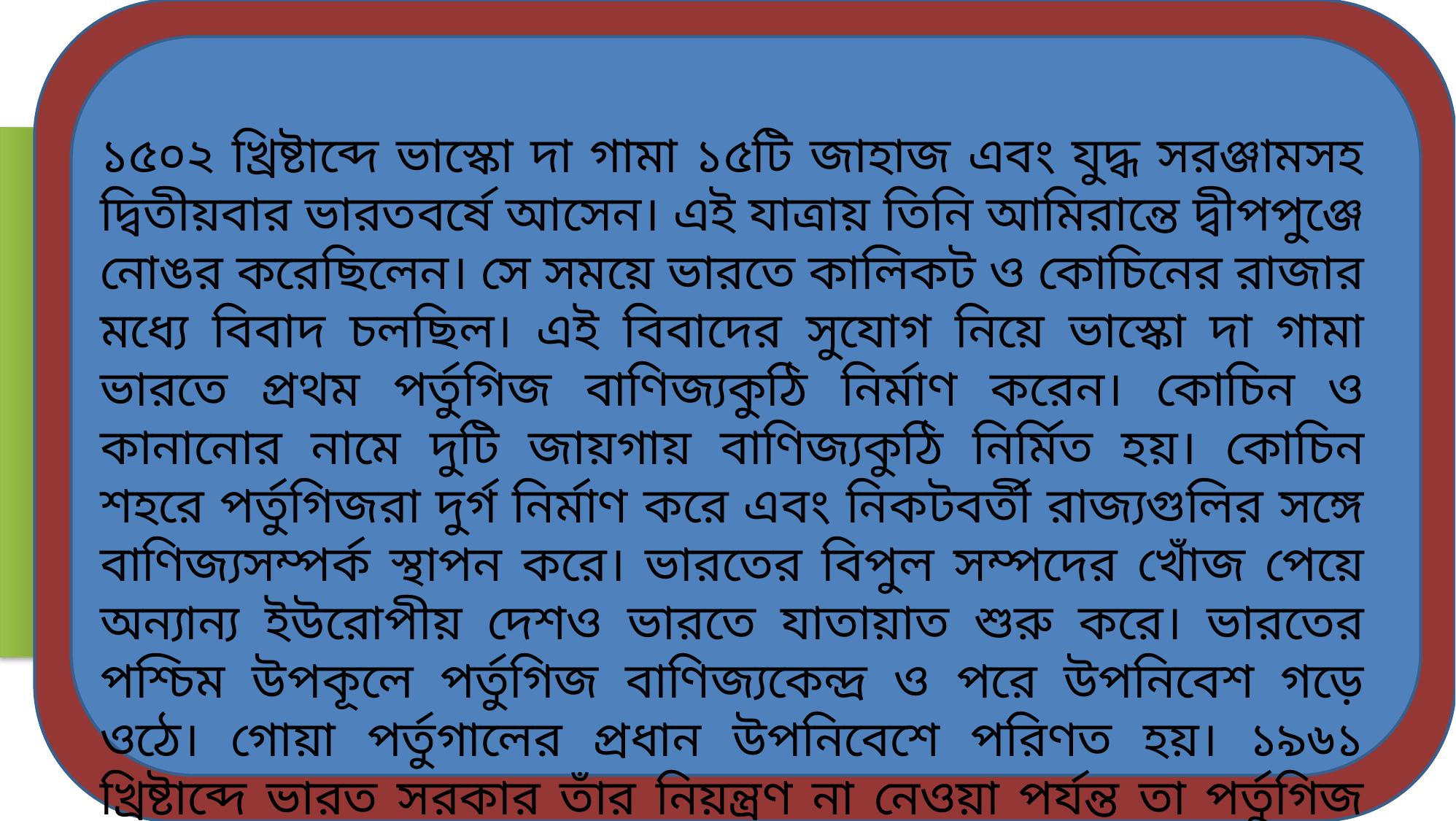

১৫০২ খ্রিষ্টাব্দে ভাস্কো দা গামা ১৫টি জাহাজ এবং যুদ্ধ সরঞ্জামসহ দ্বিতীয়বার ভারতবর্ষে আসেন। এই যাত্রায় তিনি আমিরান্তে দ্বীপপুঞ্জে নোঙর করেছিলেন। সে সময়ে ভারতে কালিকট ও কোচিনের রাজার মধ্যে বিবাদ চলছিল। এই বিবাদের সুযোগ নিয়ে ভাস্কো দা গামা ভারতে প্রথম পর্তুগিজ বাণিজ্যকুঠি নির্মাণ করেন। কোচিন ও কানানোর নামে দুটি জায়গায় বাণিজ্যকুঠি নির্মিত হয়। কোচিন শহরে পর্তুগিজরা দুর্গ নির্মাণ করে এবং নিকটবর্তী রাজ্যগুলির সঙ্গে বাণিজ্যসম্পর্ক স্থাপন করে। ভারতের বিপুল সম্পদের খোঁজ পেয়ে অন্যান্য ইউরোপীয় দেশও ভারতে যাতায়াত শুরু করে। ভারতের পশ্চিম উপকূলে পর্তুগিজ বাণিজ্যকেন্দ্র ও পরে উপনিবেশ গড়ে ওঠে। গোয়া পর্তুগালের প্রধান উপনিবেশে পরিণত হয়। ১৯৬১ খ্রিষ্টাব্দে ভারত সরকার তাঁর নিয়ন্ত্রণ না নেওয়া পর্যন্ত তা পর্তুগিজ অধিকারে ছিল। -

5/29/2020
26